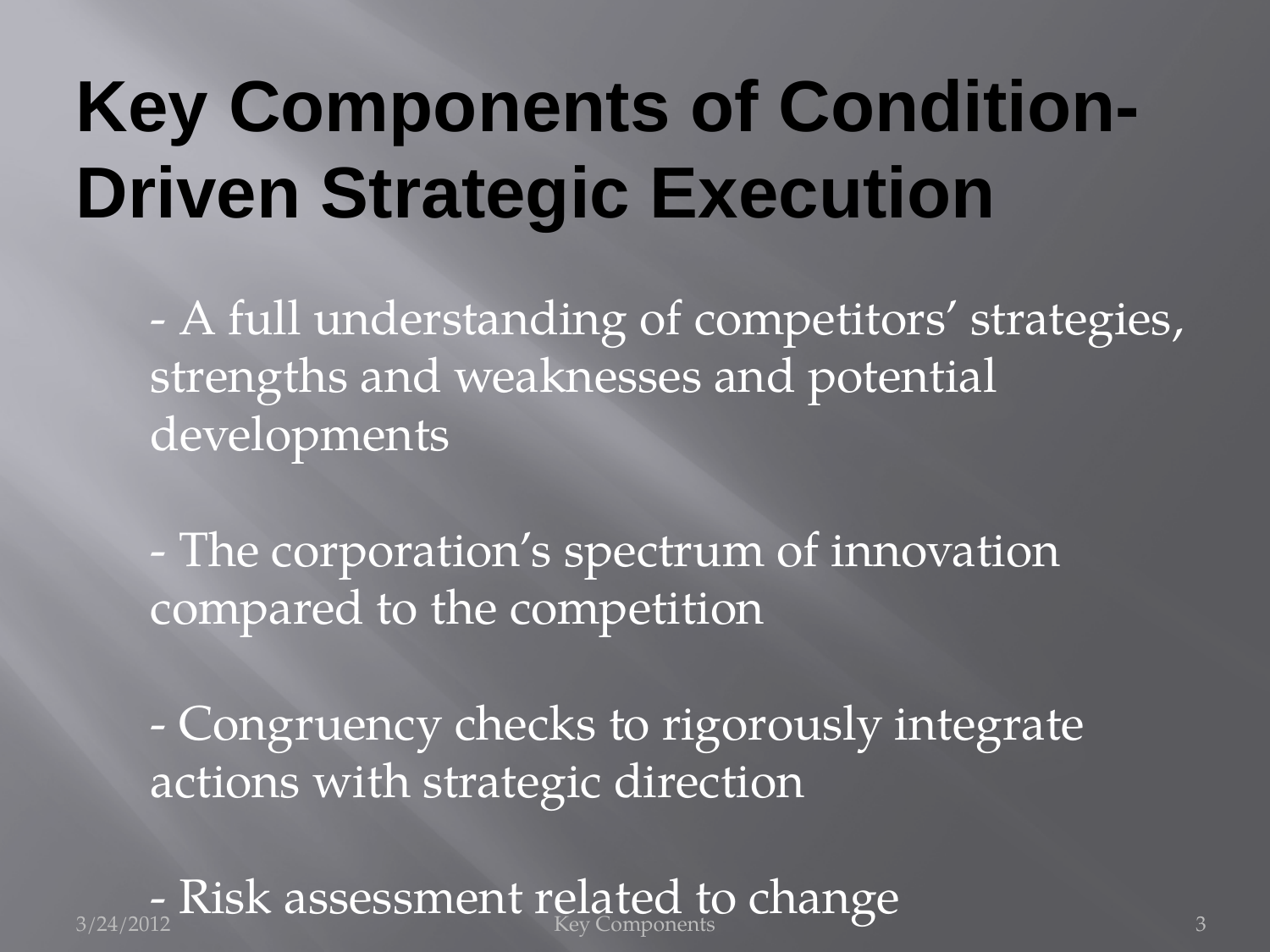

# Key Components of Condition-Driven Strategic Execution
- A full understanding of competitors’ strategies, strengths and weaknesses and potential developments
- The corporation’s spectrum of innovation compared to the competition
- Congruency checks to rigorously integrate actions with strategic direction
- Risk assessment related to change

3/24/2012
Key Components
3